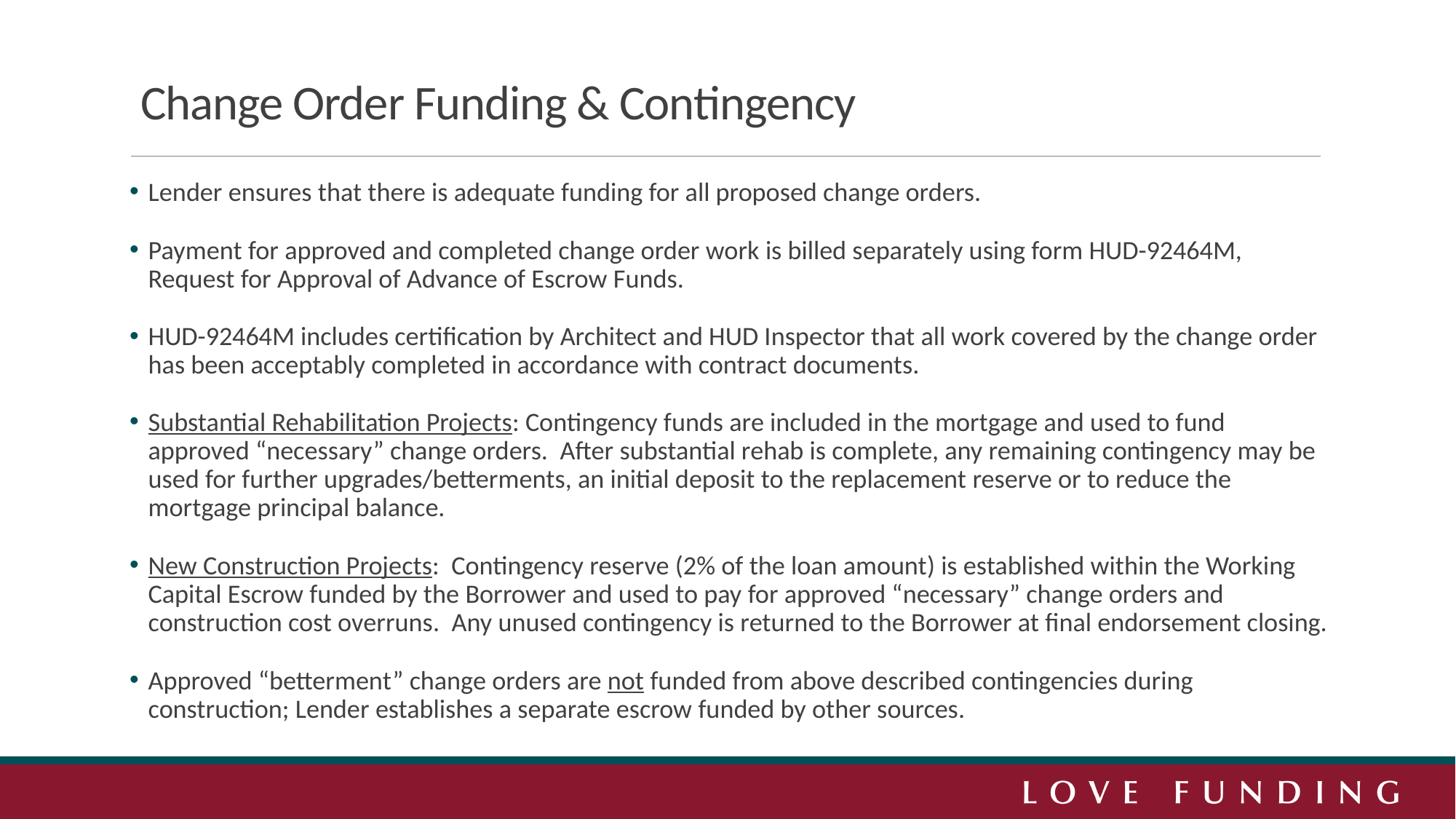

# Change Order Funding & Contingency
Lender ensures that there is adequate funding for all proposed change orders.

Payment for approved and completed change order work is billed separately using form HUD-92464M, Request for Approval of Advance of Escrow Funds.

HUD-92464M includes certification by Architect and HUD Inspector that all work covered by the change order has been acceptably completed in accordance with contract documents.

Substantial Rehabilitation Projects: Contingency funds are included in the mortgage and used to fund approved “necessary” change orders.  After substantial rehab is complete, any remaining contingency may be used for further upgrades/betterments, an initial deposit to the replacement reserve or to reduce the mortgage principal balance.

New Construction Projects:  Contingency reserve (2% of the loan amount) is established within the Working Capital Escrow funded by the Borrower and used to pay for approved “necessary” change orders and construction cost overruns.  Any unused contingency is returned to the Borrower at final endorsement closing.

Approved “betterment” change orders are not funded from above described contingencies during construction; Lender establishes a separate escrow funded by other sources.